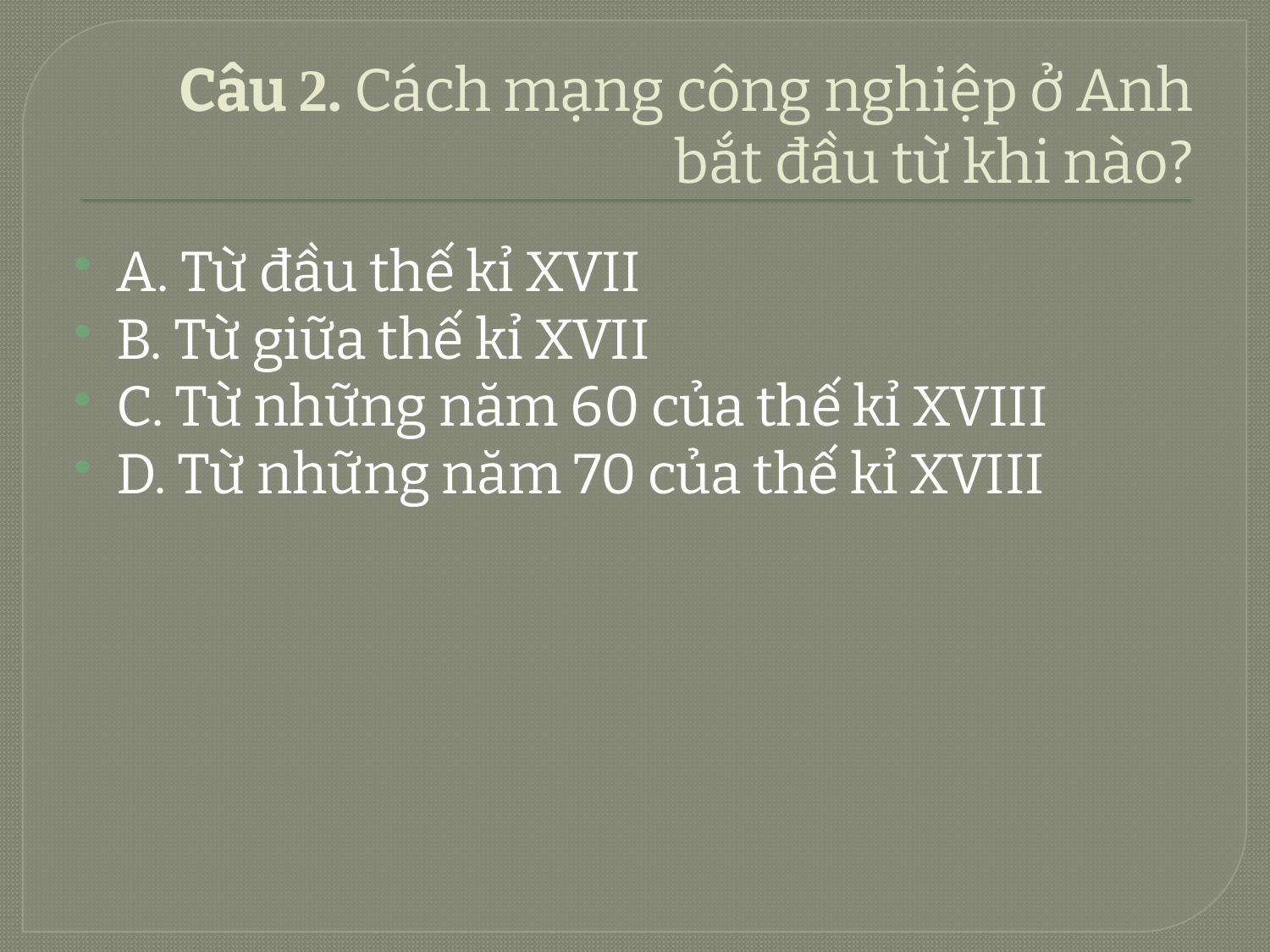

# Câu 2. Cách mạng công nghiệp ở Anh bắt đầu từ khi nào?
A. Từ đầu thế kỉ XVII
B. Từ giữa thế kỉ XVII
C. Từ những năm 60 của thế kỉ XVIII
D. Từ những năm 70 của thế kỉ XVIII